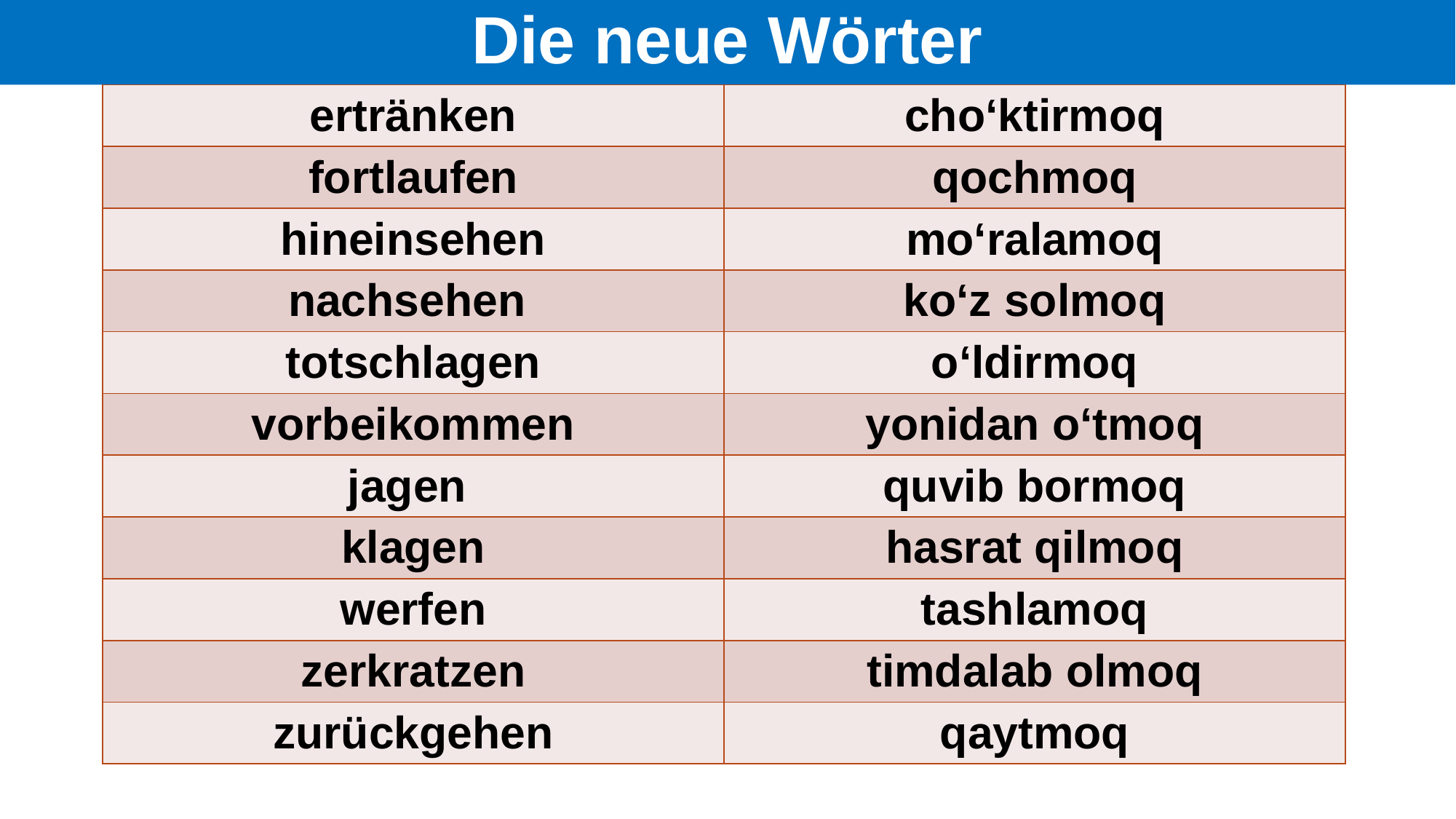

# Die neue Wörter
| ertränken | cho‘ktirmoq |
| --- | --- |
| fortlaufen | qochmoq |
| hineinsehen | mo‘ralamoq |
| nachsehen | ko‘z solmoq |
| totschlagen | o‘ldirmoq |
| vorbeikommen | yonidan o‘tmoq |
| jagen | quvib bormoq |
| klagen | hasrat qilmoq |
| werfen | tashlamoq |
| zerkratzen | timdalab olmoq |
| zurückgehen | qaytmoq |